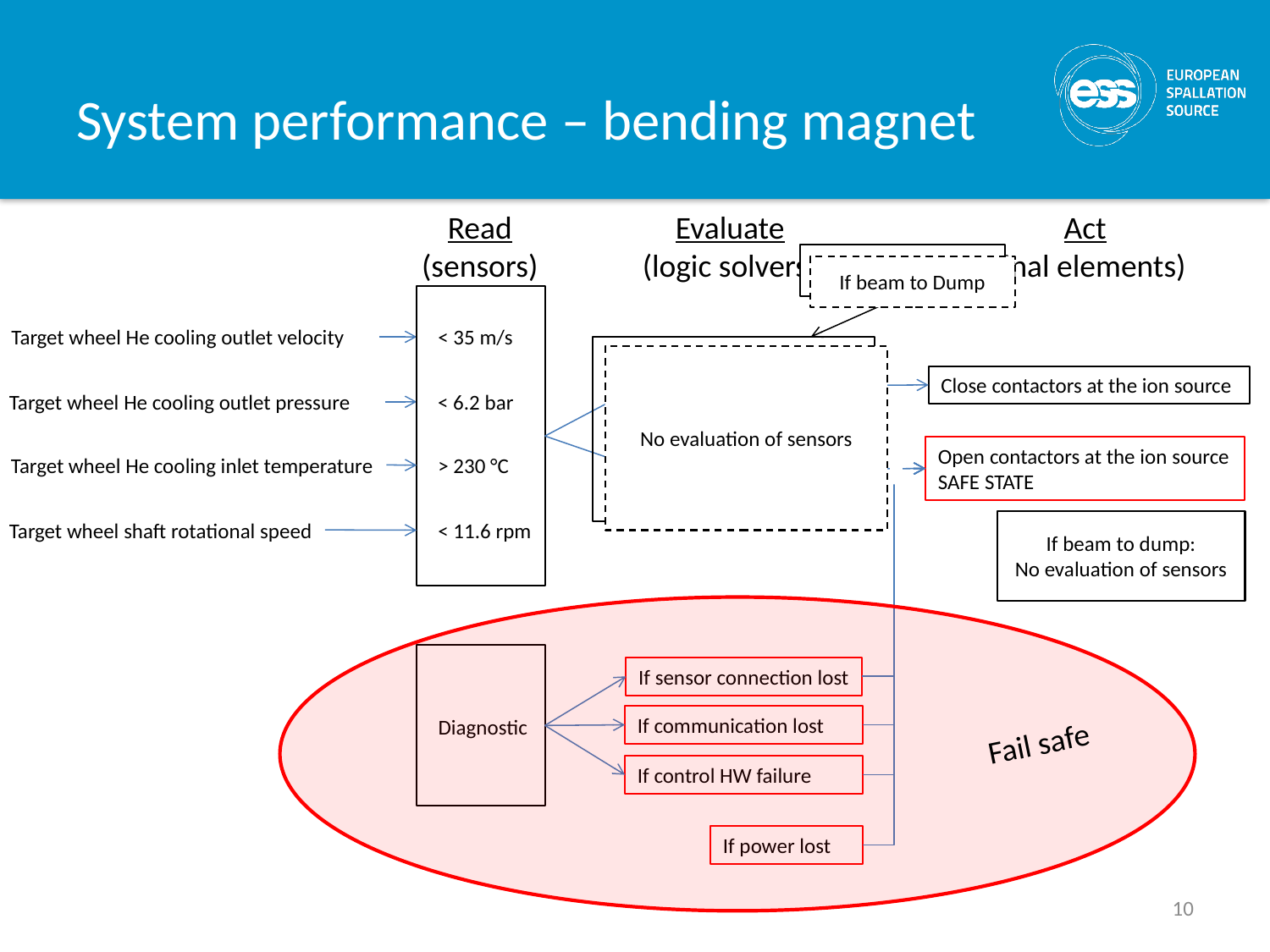

# System performance – bending magnet
Read
(sensors)

Evaluate
(logic solvers)

Act
(final elements)

If beam to Target
If beam to Dump

Target wheel He cooling outlet velocity
< 35 m/s

No evaluation of sensors
Close contactors at the ion source
If inside all limits
Target wheel He cooling outlet pressure
< 6.2 bar
Open contactors at the ion source SAFE STATE
If any limit exceeded
Target wheel He cooling inlet temperature
> 230 °C

Target wheel shaft rotational speed
< 11.6 rpm
If beam to dump:
No evaluation of sensors

If sensor connection lost
If communication lost
Diagnostic
Fail safe
If control HW failure
If power lost
10